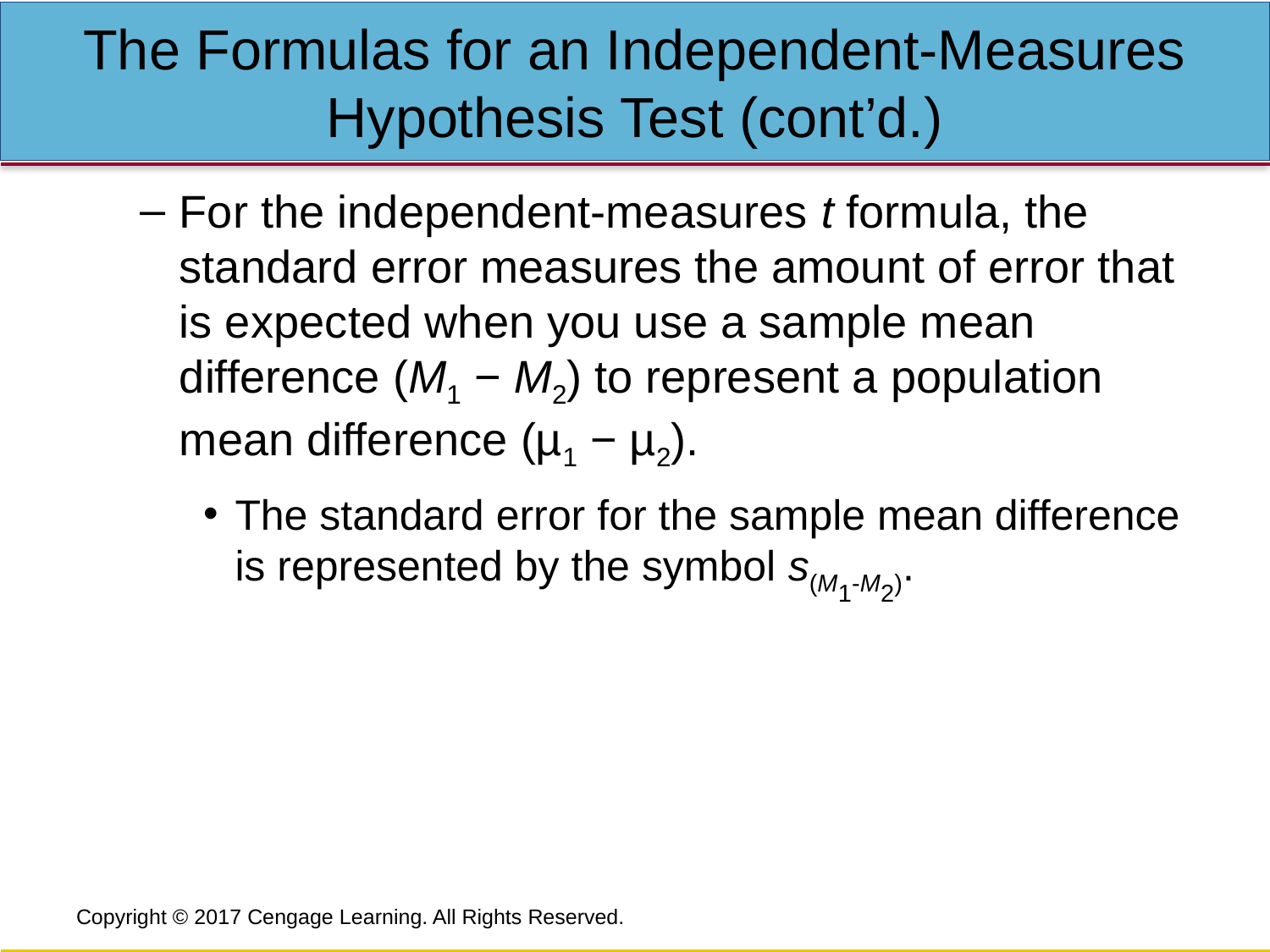

# The Formulas for an Independent-Measures Hypothesis Test (cont’d.)
For the independent-measures t formula, the standard error measures the amount of error that is expected when you use a sample mean difference (M1 − M2) to represent a population mean difference (µ1 − µ2).
The standard error for the sample mean difference is represented by the symbol s(M1-M2).
Copyright © 2017 Cengage Learning. All Rights Reserved.